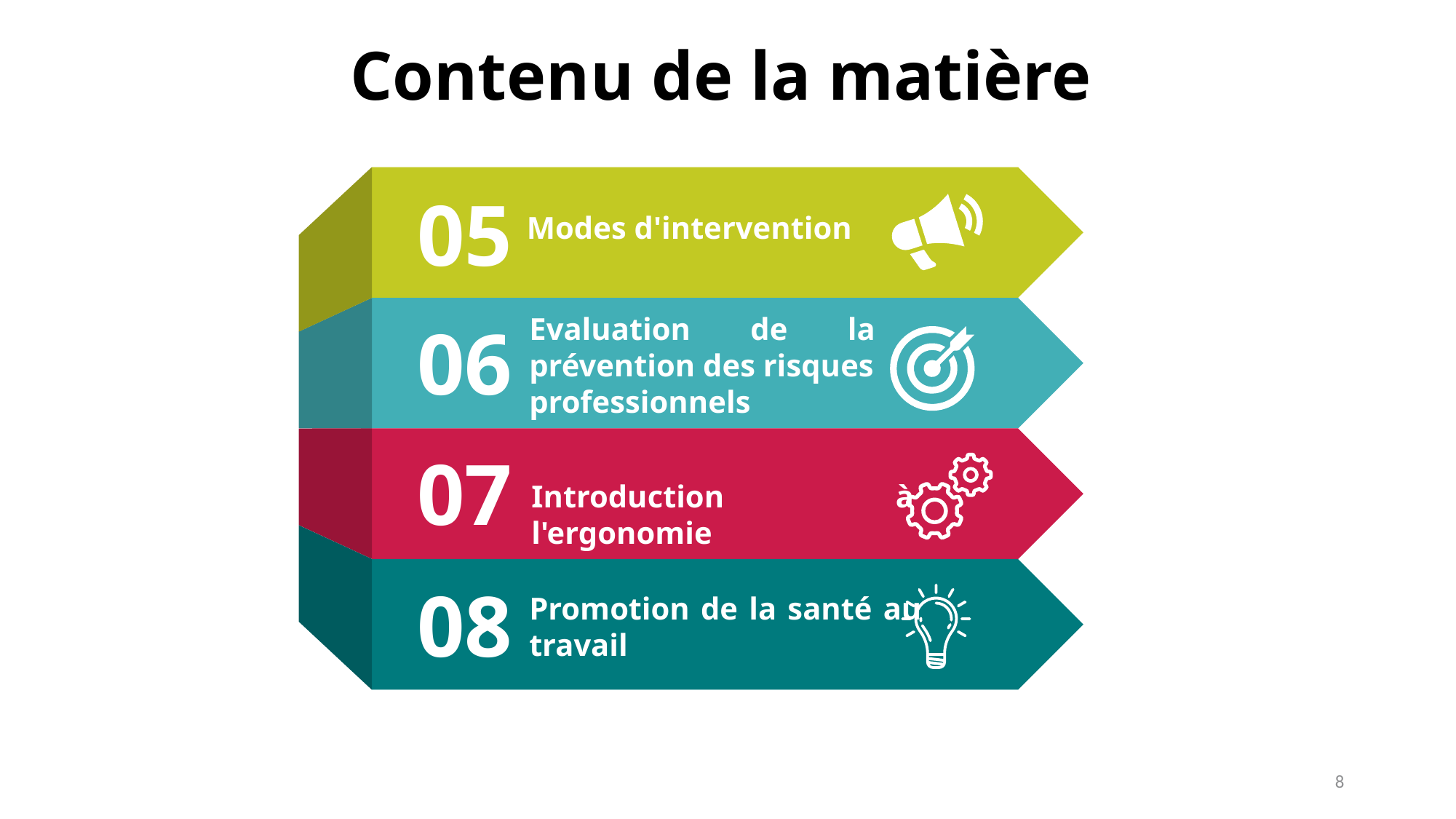

Contenu de la matière

05

Modes d'intervention

Evaluation de la prévention des risques
professionnels
06

07

Introduction à l'ergonomie

08

Promotion de la santé au travail
Lorem Ipsum is simply dummy text of the printing and typesetting industry.
8